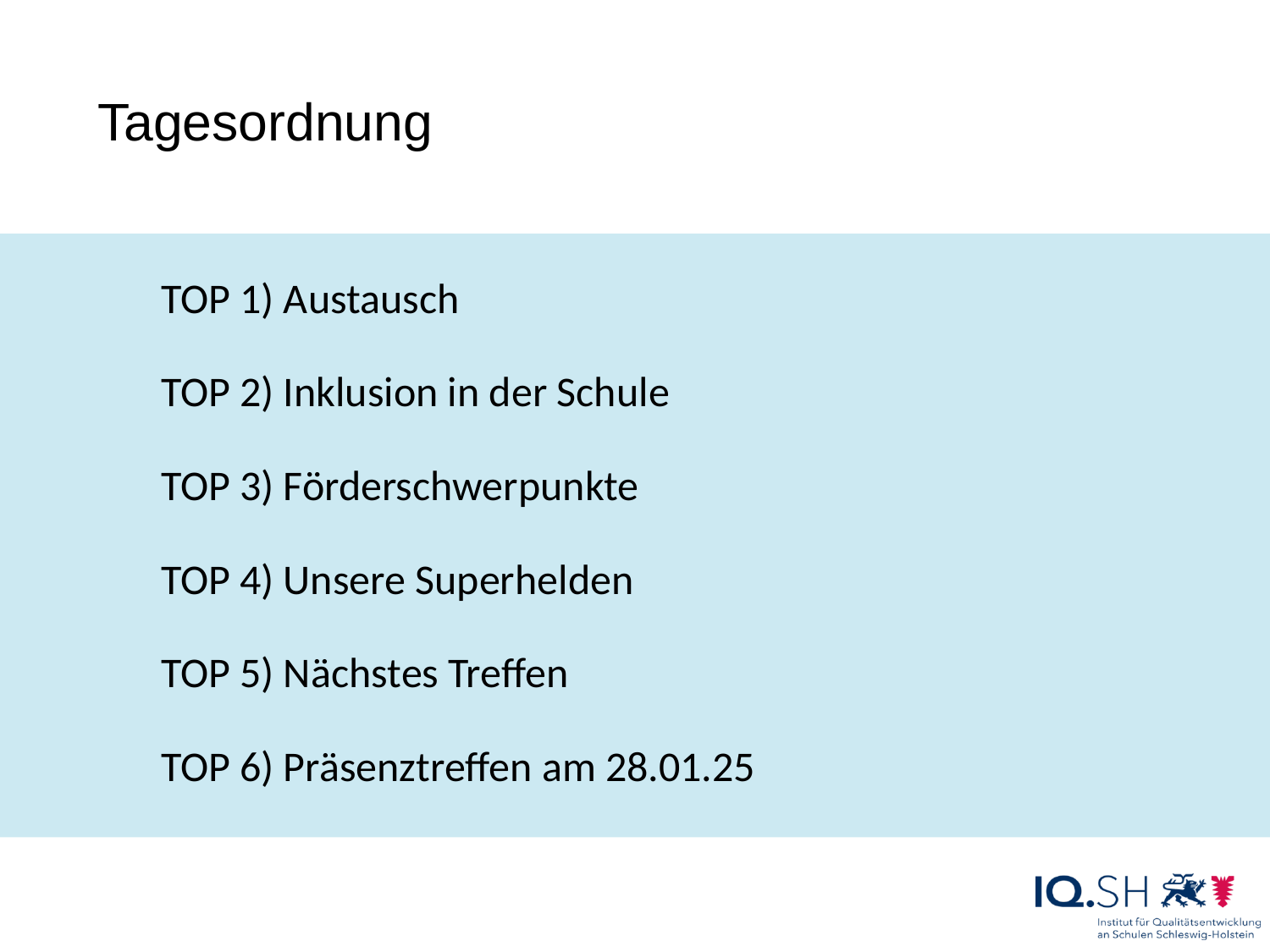

# Tagesordnung
TOP 1) Austausch
TOP 2) Inklusion in der Schule
TOP 3) Förderschwerpunkte
TOP 4) Unsere Superhelden
TOP 5) Nächstes Treffen
TOP 6) Präsenztreffen am 28.01.25